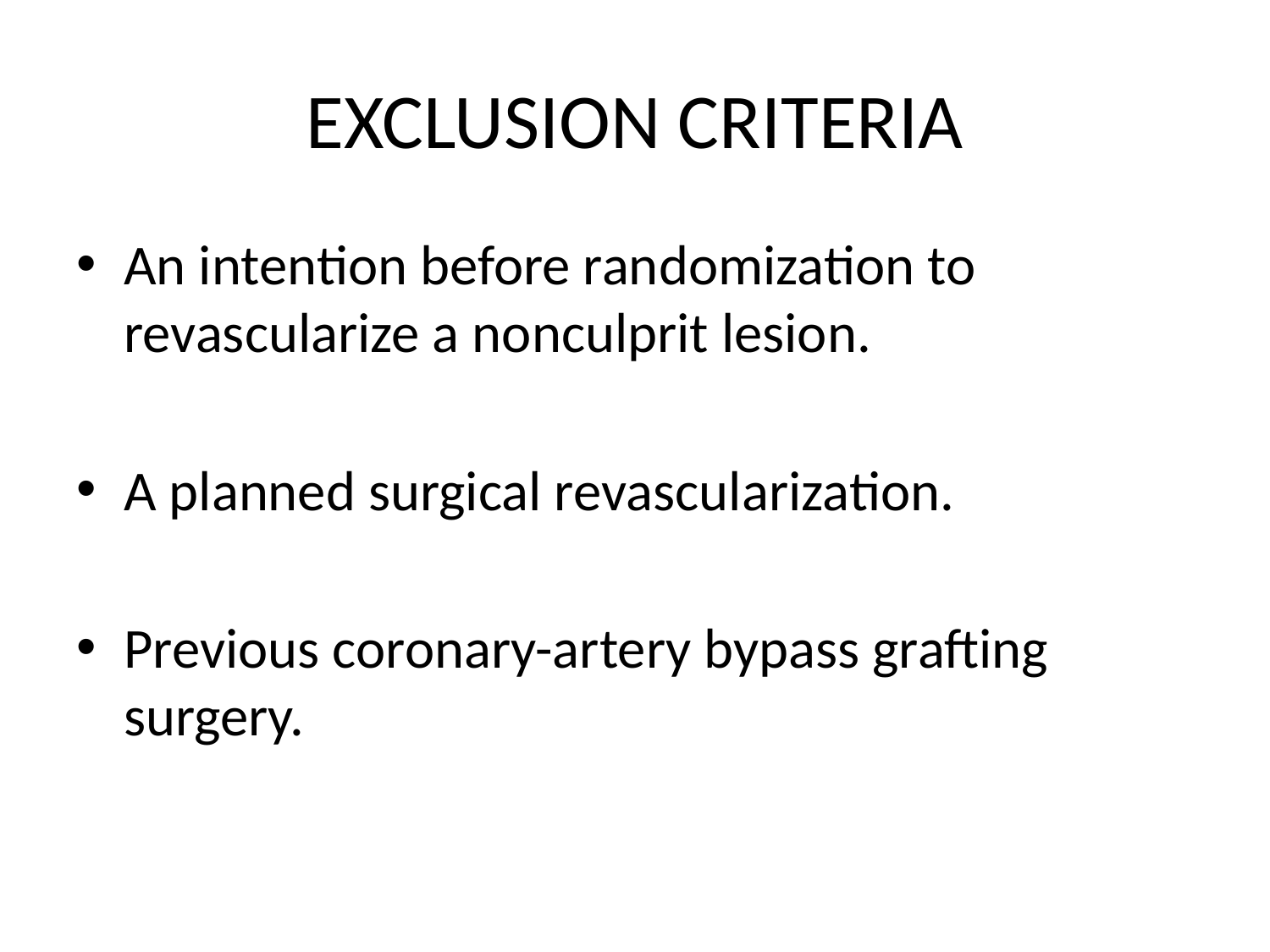

# EXCLUSION CRITERIA
An intention before randomization to revascularize a nonculprit lesion.

A planned surgical revascularization.

Previous coronary-artery bypass grafting surgery.